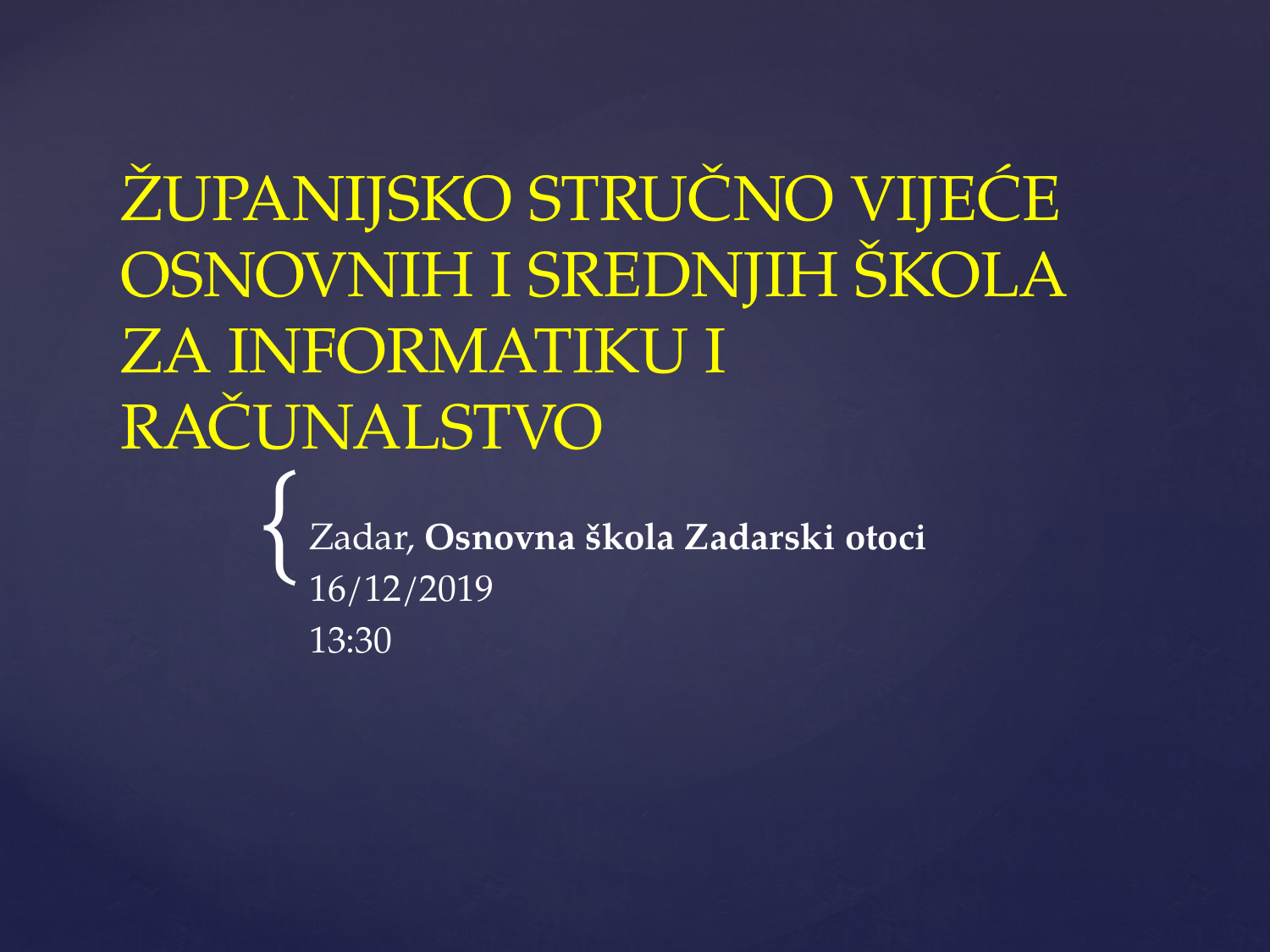

# ŽUPANIJSKO STRUČNO VIJEĆE OSNOVNIH I SREDNJIH ŠKOLA ZA INFORMATIKU I RAČUNALSTVO
Zadar, Osnovna škola Zadarski otoci
16/12/2019
13:30